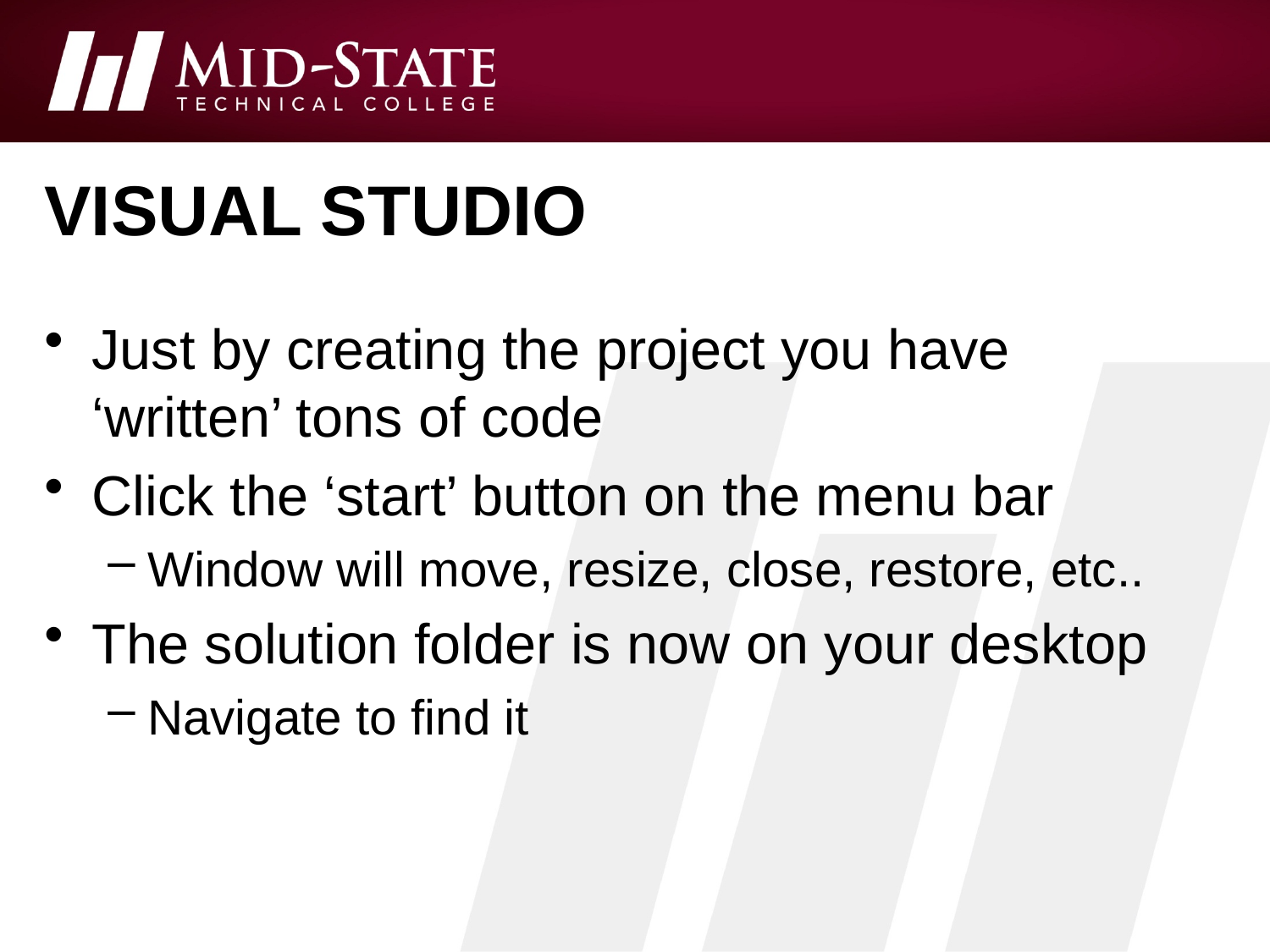

# visual studio
Just by creating the project you have ‘written’ tons of code
Click the ‘start’ button on the menu bar
Window will move, resize, close, restore, etc..
The solution folder is now on your desktop
Navigate to find it